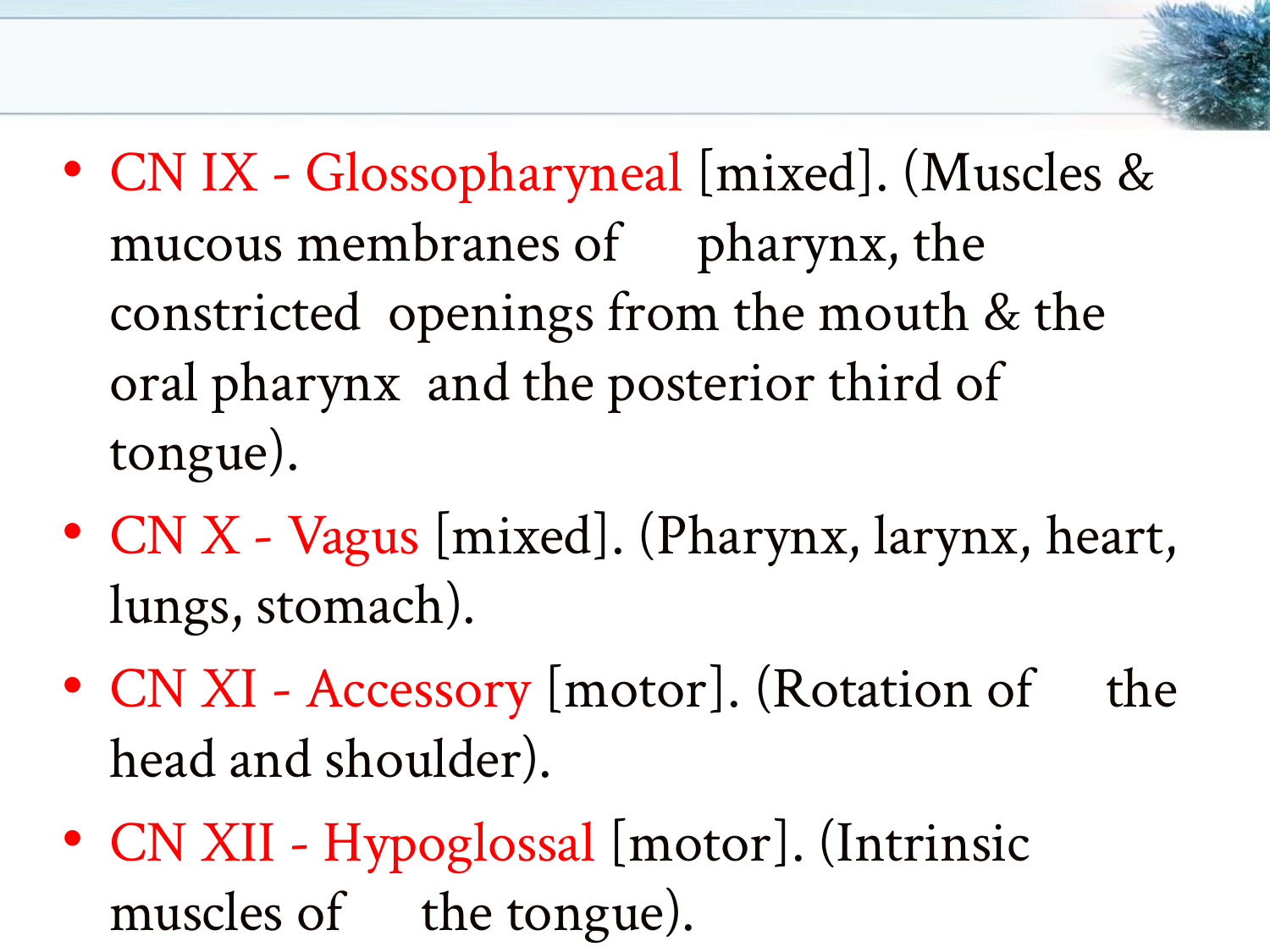

CN IX - Glossopharyneal [mixed]. (Muscles &  mucous membranes of	pharynx, the constricted  openings from the mouth & the oral pharynx  and the posterior third of	tongue).
CN X - Vagus [mixed]. (Pharynx, larynx, heart,
lungs, stomach).
CN XI - Accessory [motor]. (Rotation of	the
head and shoulder).
CN XII - Hypoglossal [motor]. (Intrinsic
muscles of	the tongue).